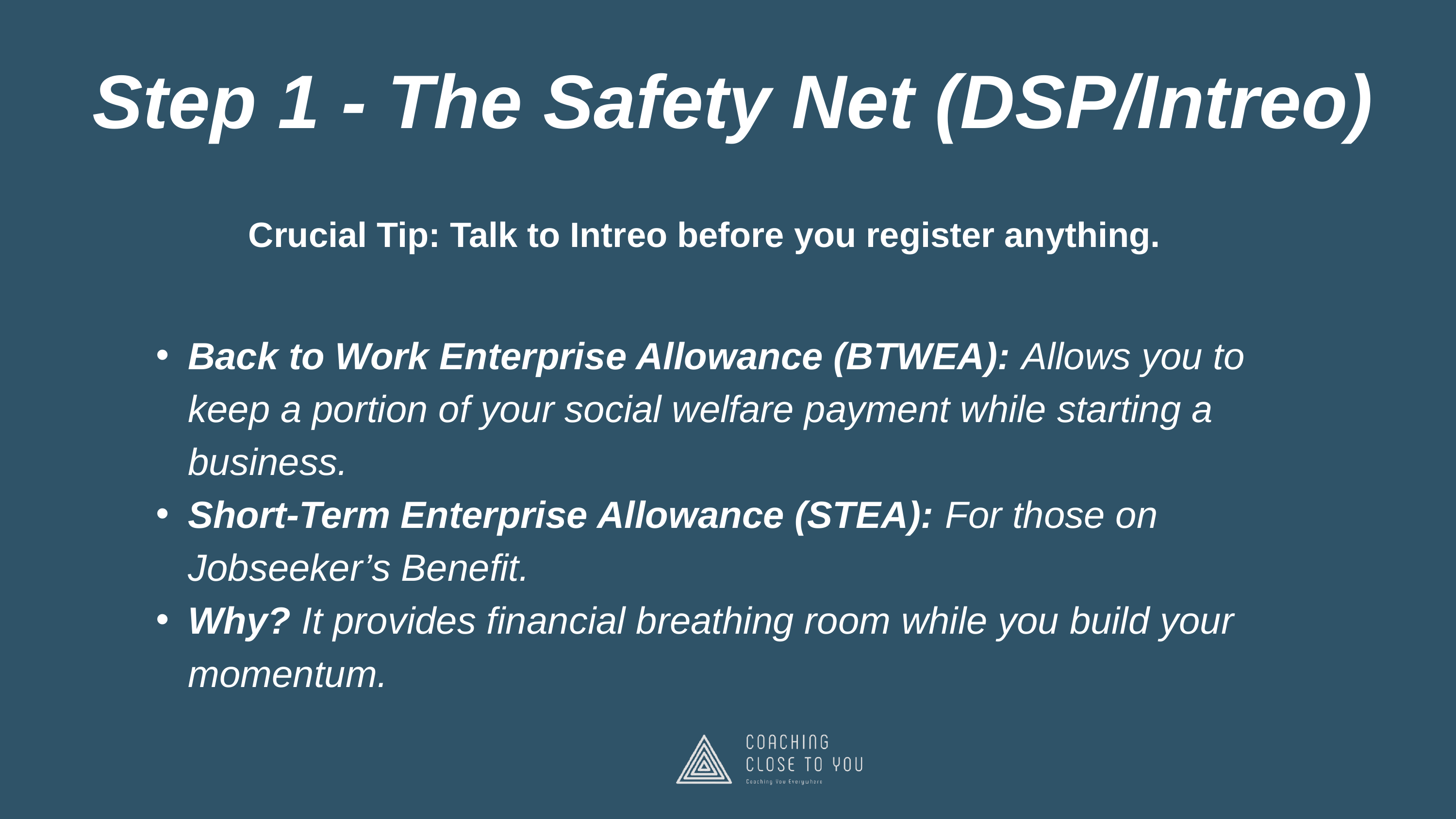

Step 1 - The Safety Net (DSP/Intreo)
Crucial Tip: Talk to Intreo before you register anything.

Back to Work Enterprise Allowance (BTWEA): Allows you to keep a portion of your social welfare payment while starting a business.
Short-Term Enterprise Allowance (STEA): For those on Jobseeker’s Benefit.
Why? It provides financial breathing room while you build your momentum.